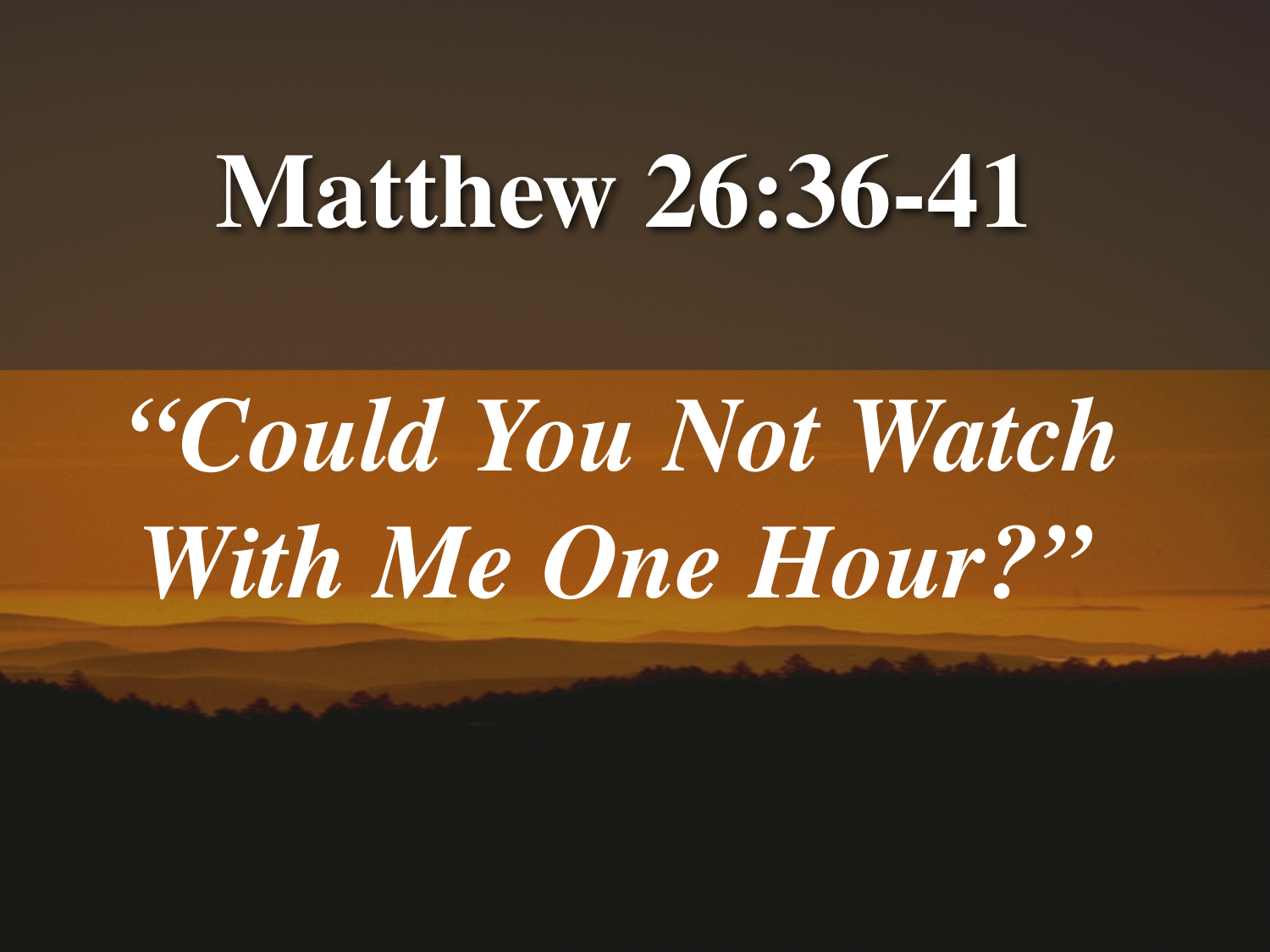

# Matthew 26:36-41
“Could You Not Watch With Me One Hour?”